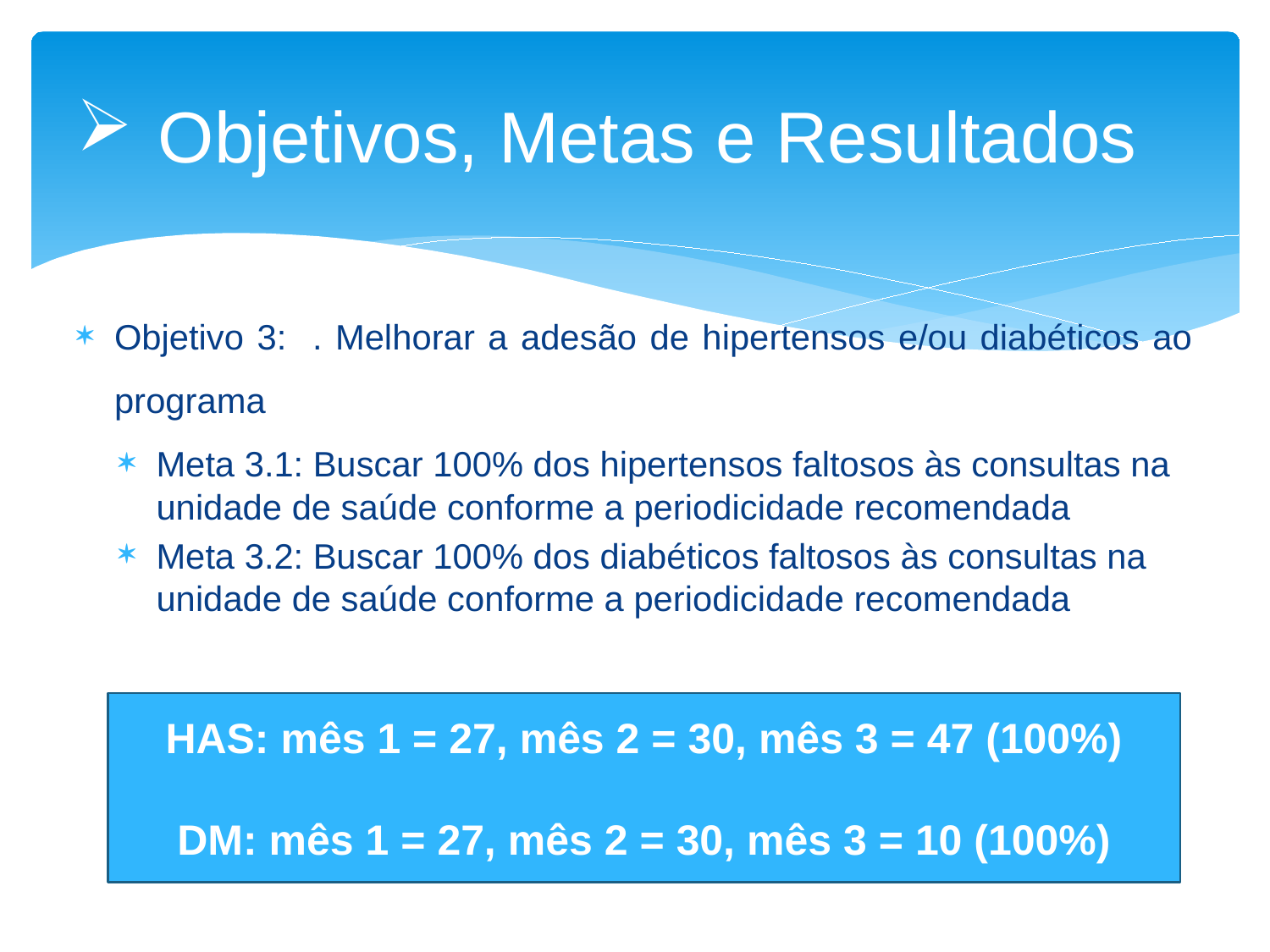

# Objetivos, Metas e Resultados
Objetivo 3:  . Melhorar a adesão de hipertensos e/ou diabéticos ao programa
Meta 3.1: Buscar 100% dos hipertensos faltosos às consultas na unidade de saúde conforme a periodicidade recomendada
Meta 3.2: Buscar 100% dos diabéticos faltosos às consultas na unidade de saúde conforme a periodicidade recomendada

HAS: mês 1 = 27, mês 2 = 30, mês 3 = 47 (100%)

DM: mês 1 = 27, mês 2 = 30, mês 3 = 10 (100%)